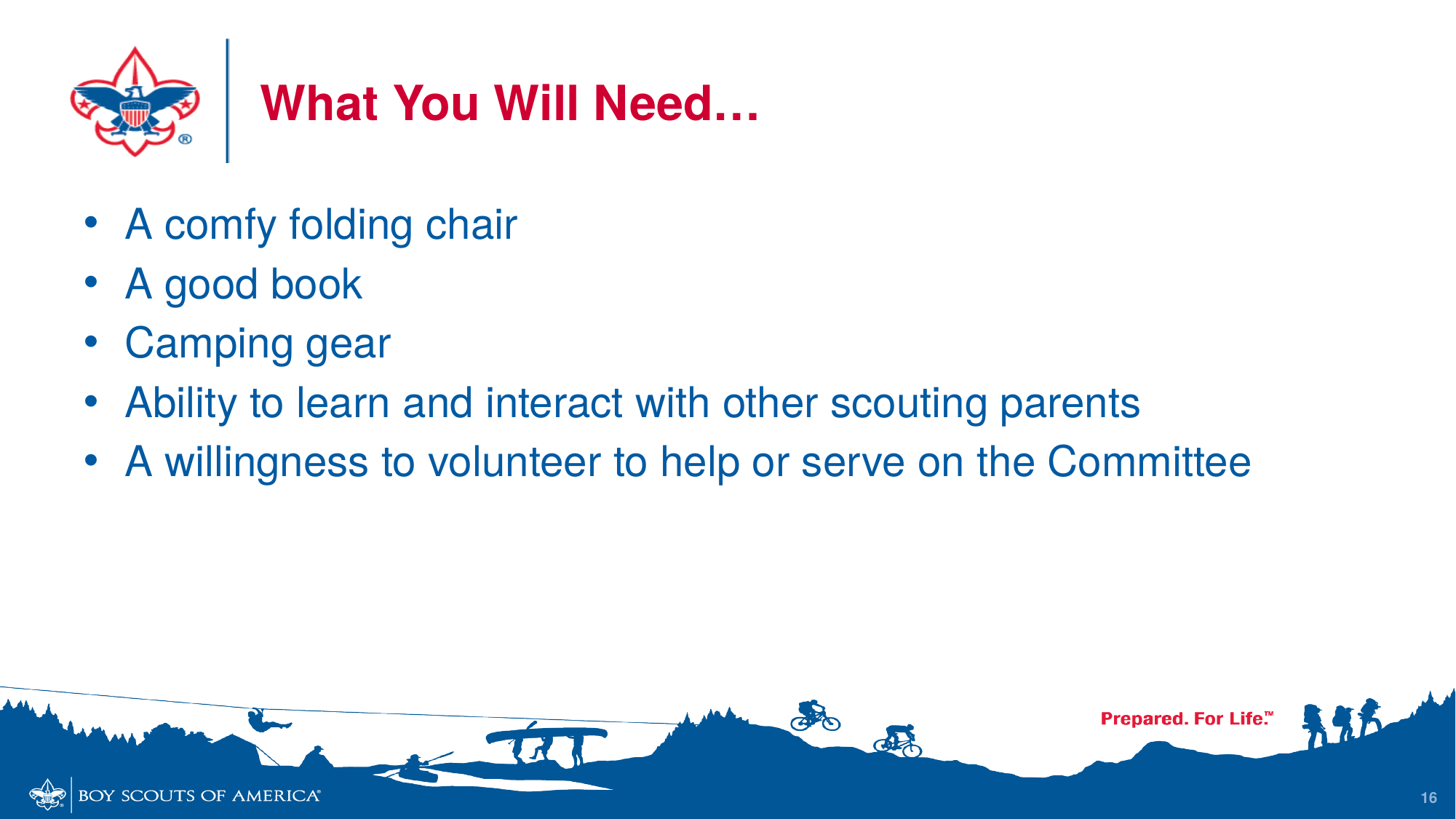

# What You Will Need…
A comfy folding chair
A good book
Camping gear
Ability to learn and interact with other scouting parents
A willingness to volunteer to help or serve on the Committee
16